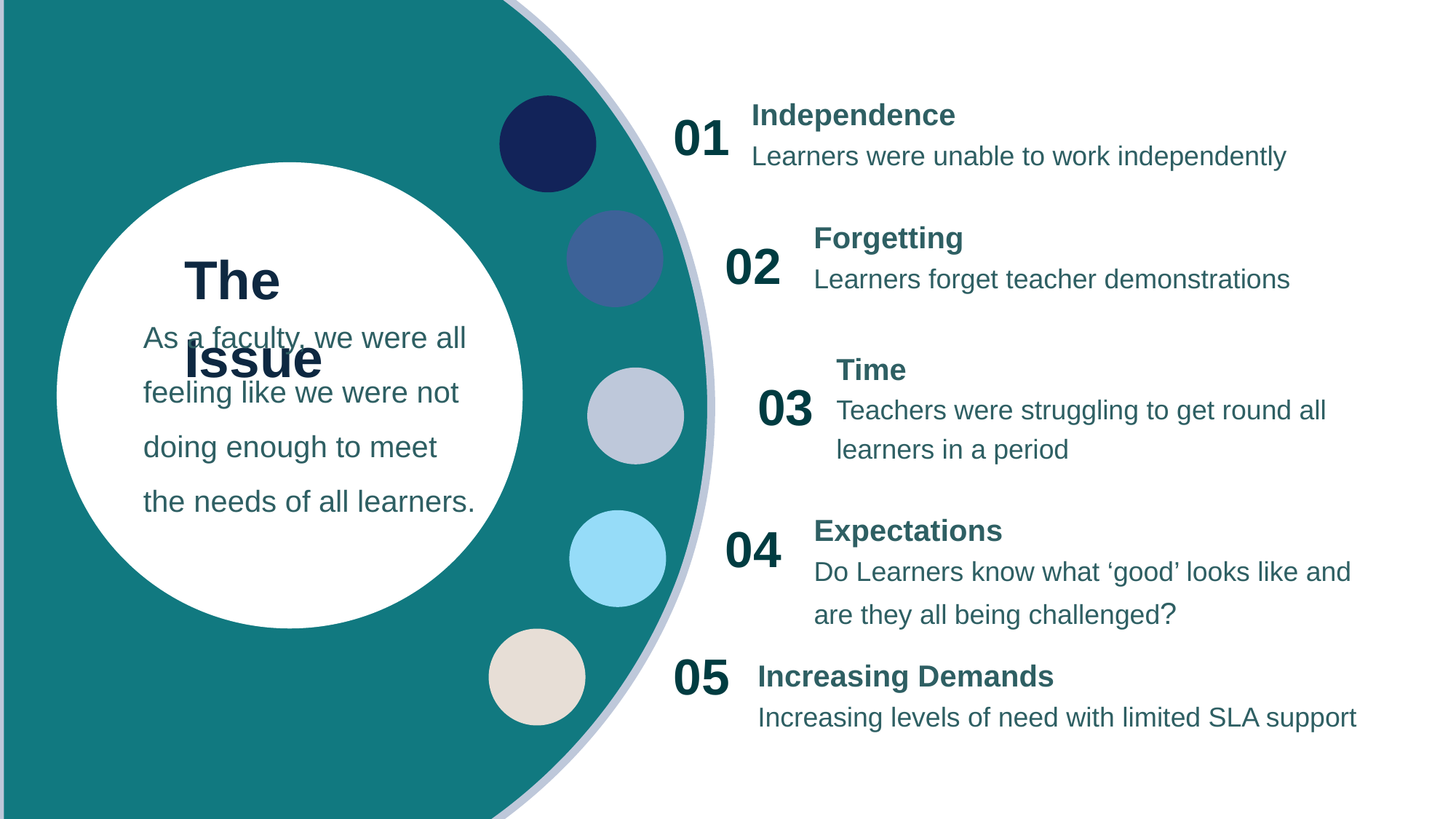

Independence
Learners were unable to work independently
01
Forgetting
Learners forget teacher demonstrations
The Issue
02
As a faculty, we were all feeling like we were not doing enough to meet the needs of all learners.
Time
Teachers were struggling to get round all learners in a period
03
Expectations
Do Learners know what ‘good’ looks like and are they all being challenged?

04
05
Increasing Demands
Increasing levels of need with limited SLA support